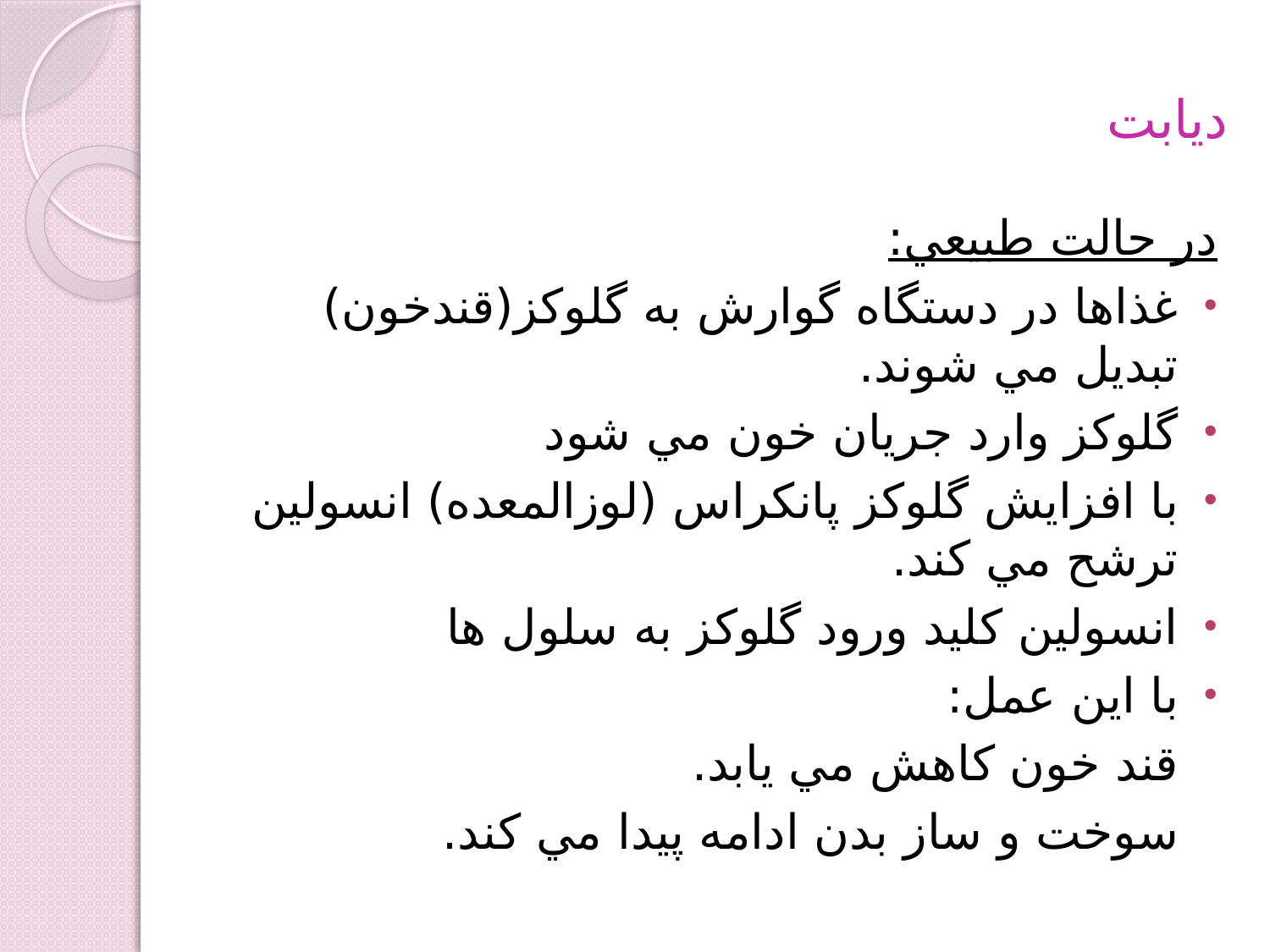

# دیابت
در حالت طبيعي:
غذاها در دستگاه گوارش به گلوكز(قندخون) تبديل مي شوند.
گلوكز وارد جريان خون مي شود
با افزايش گلوكز پانكراس (لوزالمعده) انسولين ترشح مي كند.
انسولين كليد ورود گلوكز به سلول ها
با اين عمل:
قند خون كاهش مي يابد.
سوخت و ساز بدن ادامه پيدا مي كند.